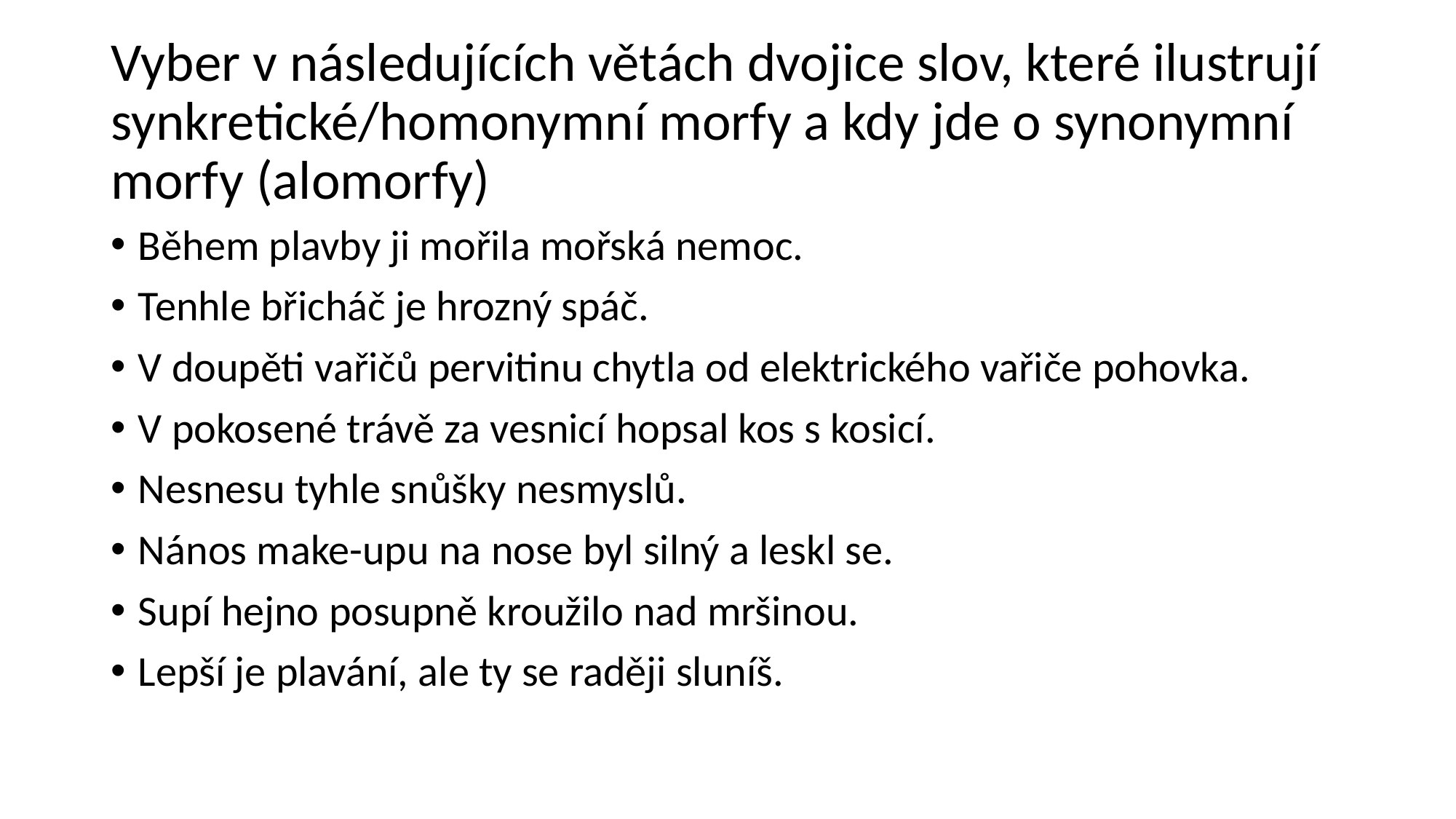

# Vyber v následujících větách dvojice slov, které ilustrují synkretické/homonymní morfy a kdy jde o synonymní morfy (alomorfy)
Během plavby ji mořila mořská nemoc.
Tenhle břicháč je hrozný spáč.
V doupěti vařičů pervitinu chytla od elektrického vařiče pohovka.
V pokosené trávě za vesnicí hopsal kos s kosicí.
Nesnesu tyhle snůšky nesmyslů.
Nános make-upu na nose byl silný a leskl se.
Supí hejno posupně kroužilo nad mršinou.
Lepší je plavání, ale ty se raději sluníš.